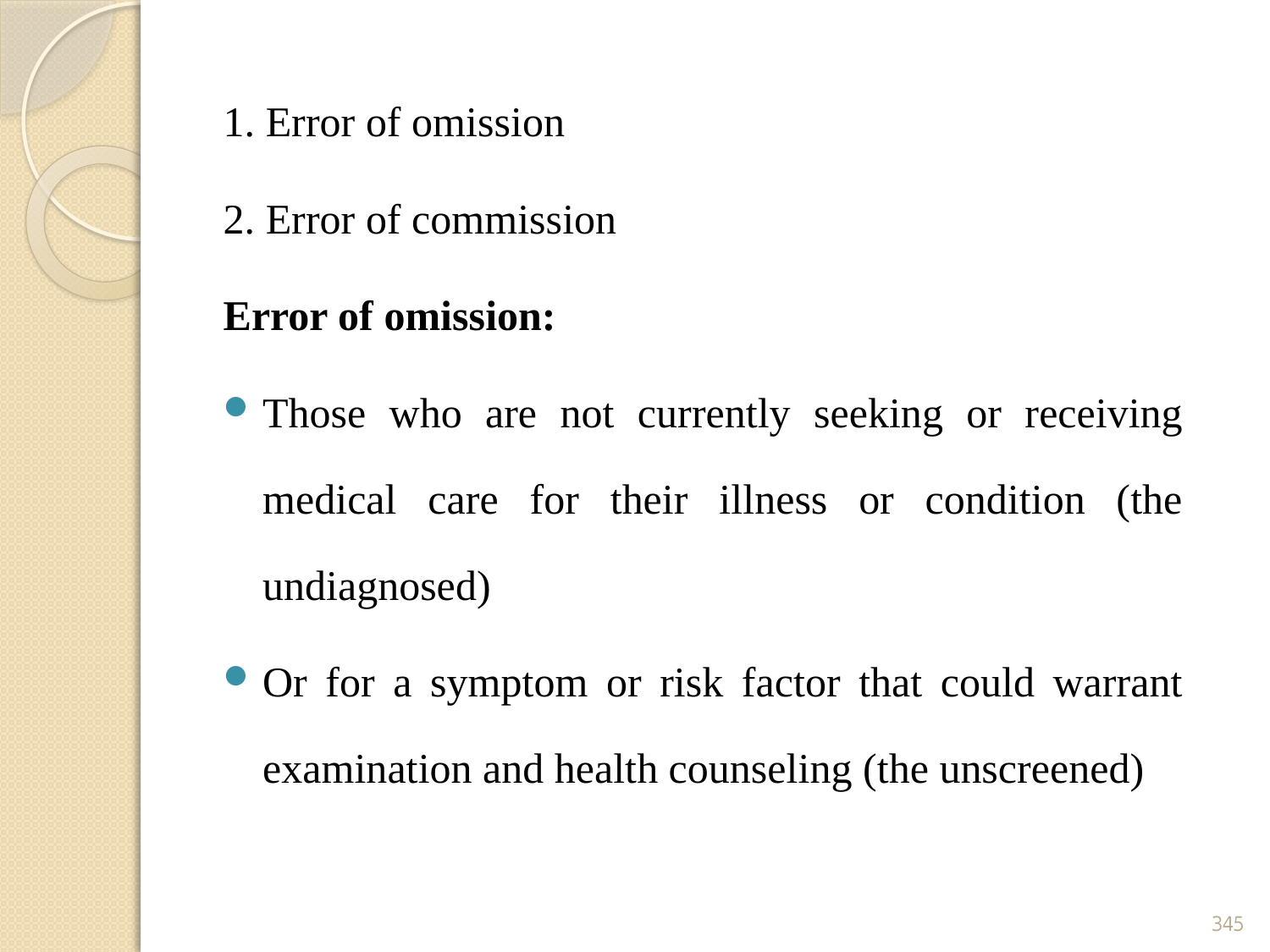

1. Error of omission
2. Error of commission
Error of omission:
Those who are not currently seeking or receiving medical care for their illness or condition (the undiagnosed)
Or for a symptom or risk factor that could warrant examination and health counseling (the unscreened)
345